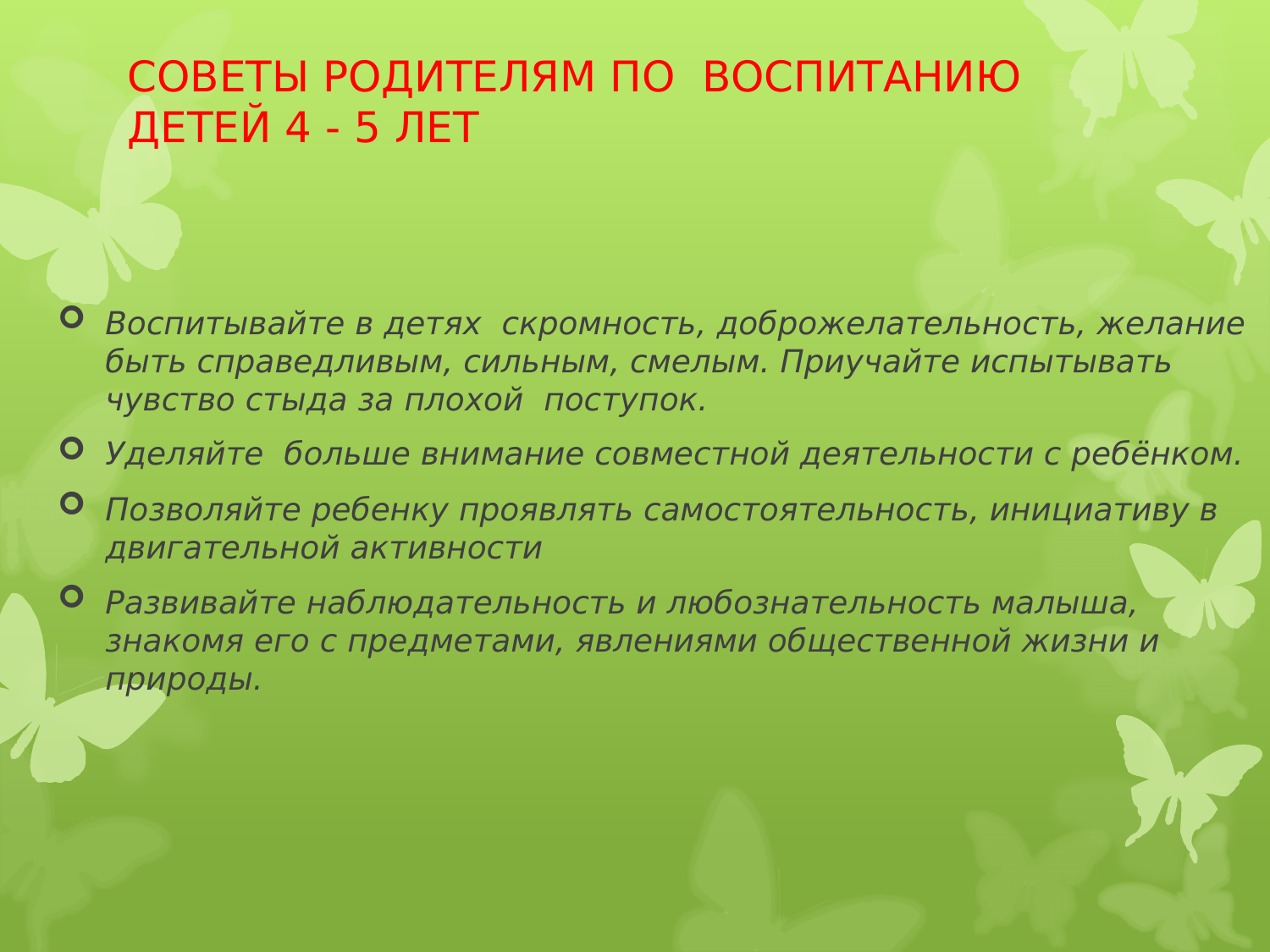

# СОВЕТЫ РОДИТЕЛЯМ ПО  ВОСПИТАНИЮ ДЕТЕЙ 4 - 5 ЛЕТ
Воспитывайте в детях  скромность, доброжелательность, желание быть справедливым, сильным, смелым. Приучайте испытывать чувство стыда за плохой  поступок.
Уделяйте  больше внимание совместной деятельности с ребёнком.
Позволяйте ребенку проявлять самостоятельность, инициативу в двигательной активности
Развивайте наблюдательность и любознательность малыша, знакомя его с предметами, явлениями общественной жизни и природы.